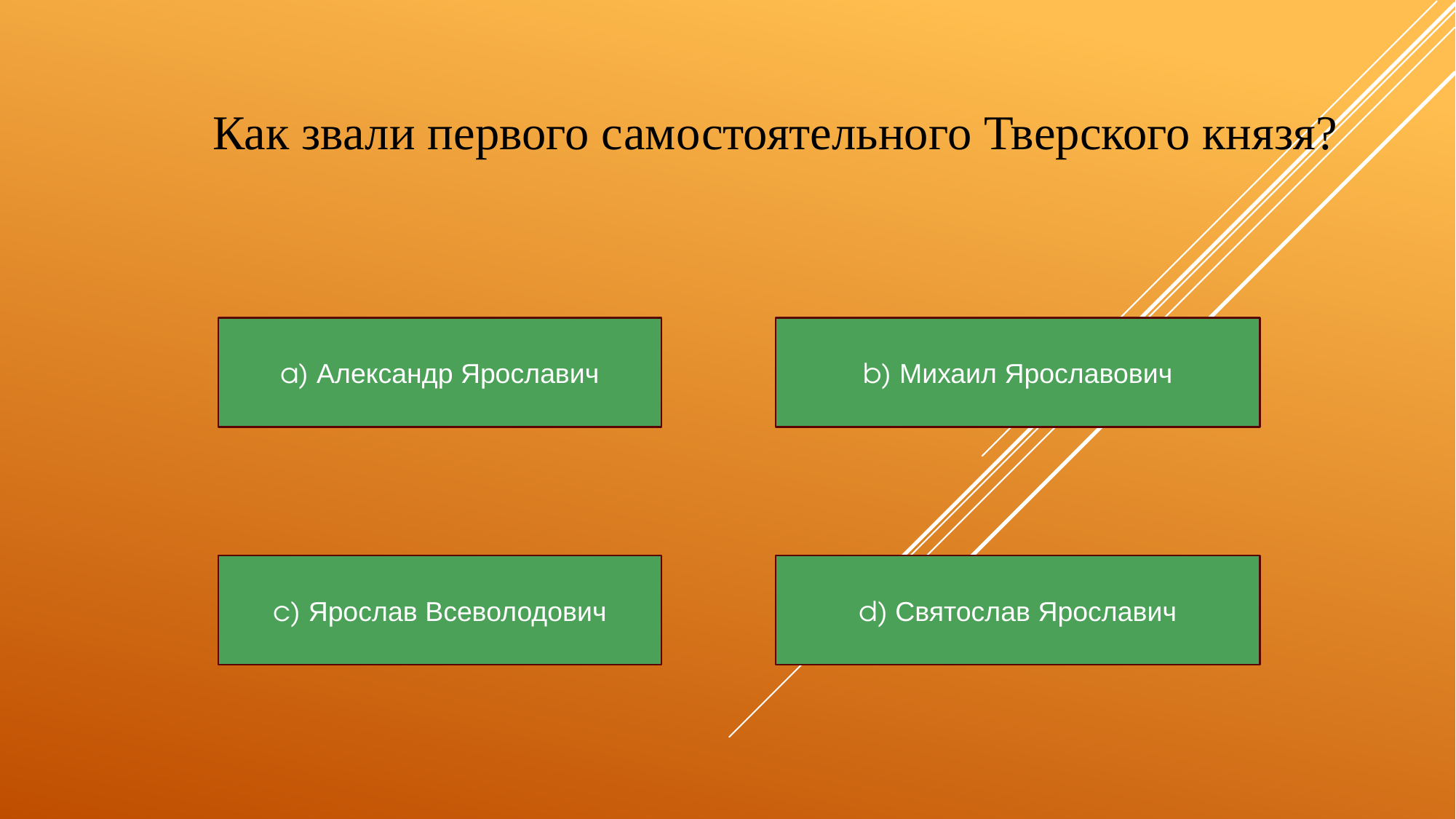

|  |
| --- |
Как звали первого самостоятельного Тверского князя?
a) Александр Ярославич
b) Михаил Ярославович
c) Ярослав Всеволодович
d) Святослав Ярославич